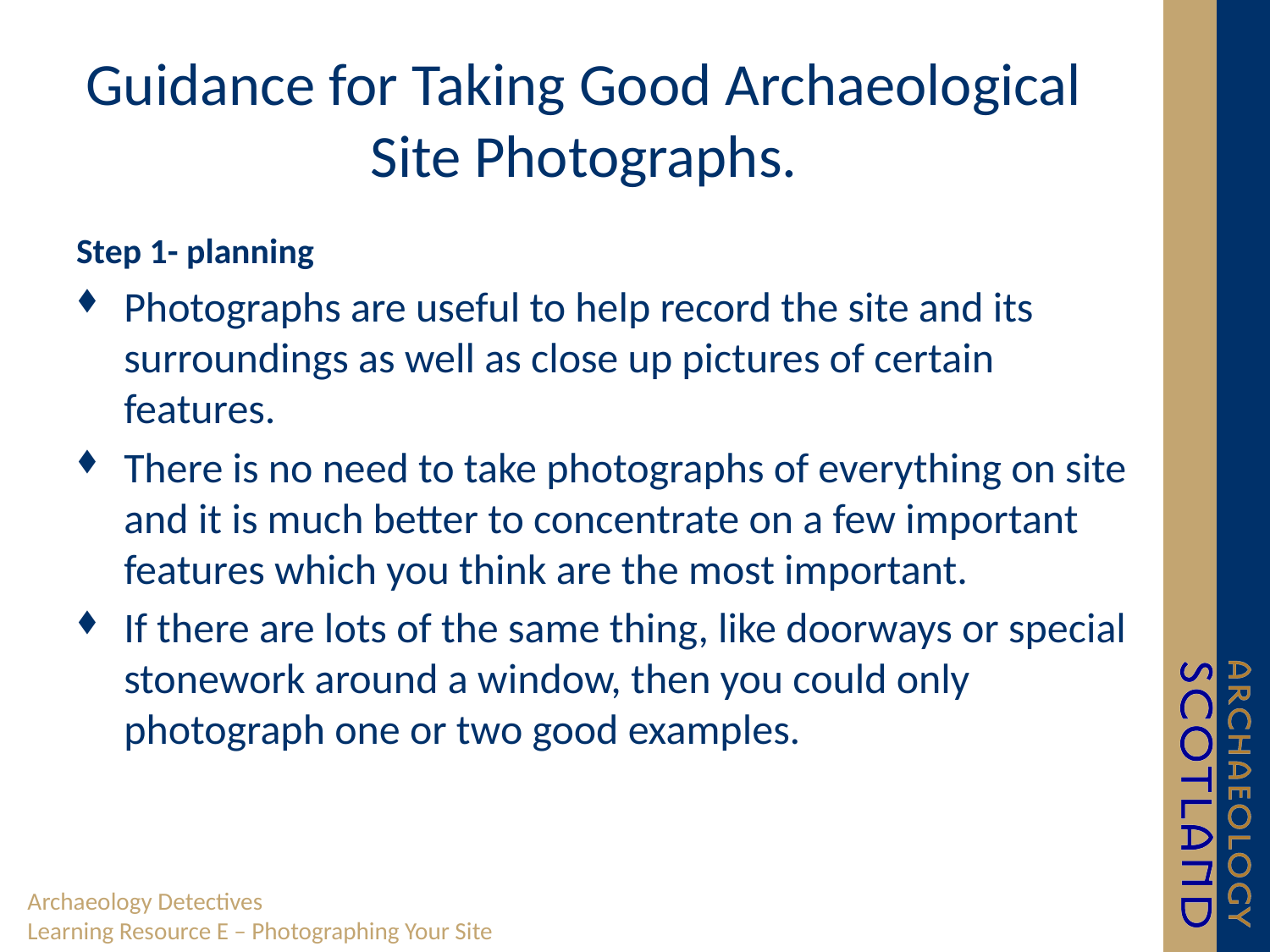

# Guidance for Taking Good Archaeological Site Photographs.
Step 1- planning
Photographs are useful to help record the site and its surroundings as well as close up pictures of certain features.
There is no need to take photographs of everything on site and it is much better to concentrate on a few important features which you think are the most important.
If there are lots of the same thing, like doorways or special stonework around a window, then you could only photograph one or two good examples.